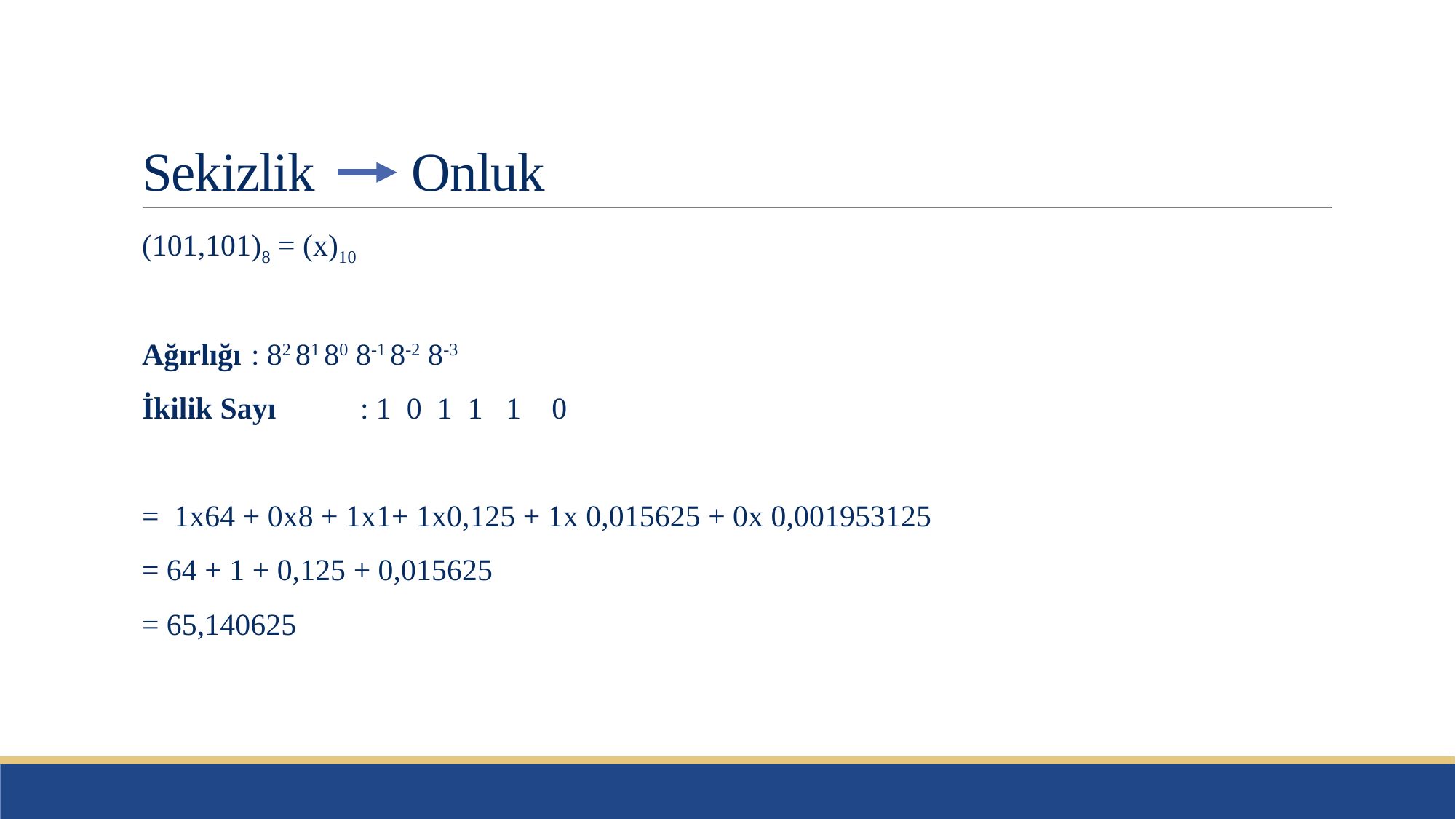

# Sekizlik	    Onluk
(101,101)8 = (x)10

Ağırlığı 	: 82 81 80 8-1 8-2 8-3
İkilik Sayı	: 1  0  1  1   1    0

=  1x64 + 0x8 + 1x1+ 1x0,125 + 1x 0,015625 + 0x 0,001953125
= 64 + 1 + 0,125 + 0,015625
= 65,140625